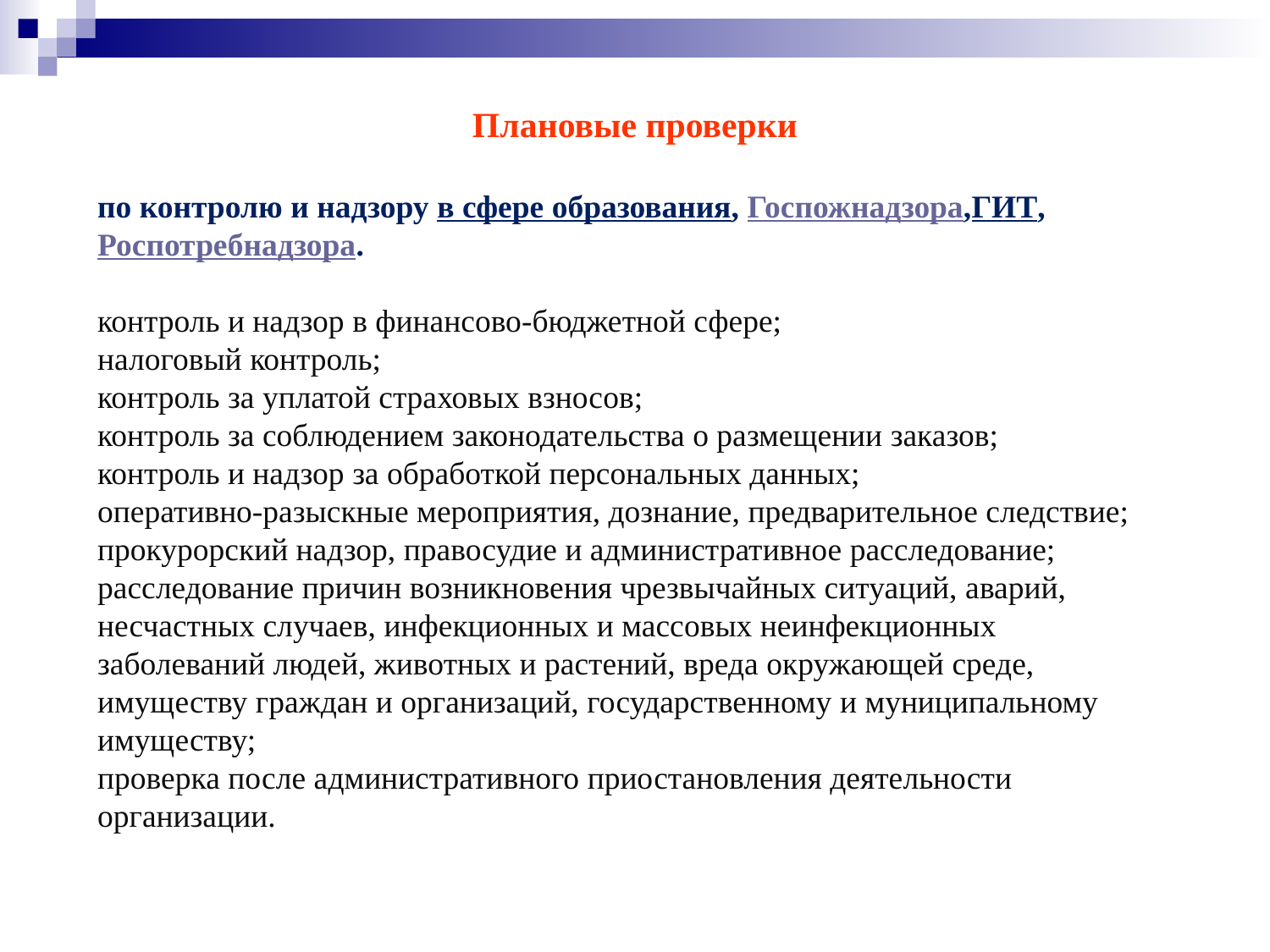

Плановые проверки

по контролю и надзору в сфере образования, Госпожнадзора,ГИТ, Роспотребнадзора.

контроль и надзор в финансово-бюджетной сфере;
налоговый контроль;
контроль за уплатой страховых взносов;
контроль за соблюдением законодательства о размещении заказов;
контроль и надзор за обработкой персональных данных;
оперативно-разыскные мероприятия, дознание, предварительное следствие;
прокурорский надзор, правосудие и административное расследование;
расследование причин возникновения чрезвычайных ситуаций, аварий, несчастных случаев, инфекционных и массовых неинфекционных заболеваний людей, животных и растений, вреда окружающей среде, имуществу граждан и организаций, государственному и муниципальному имуществу;
проверка после административного приостановления деятельности организации.